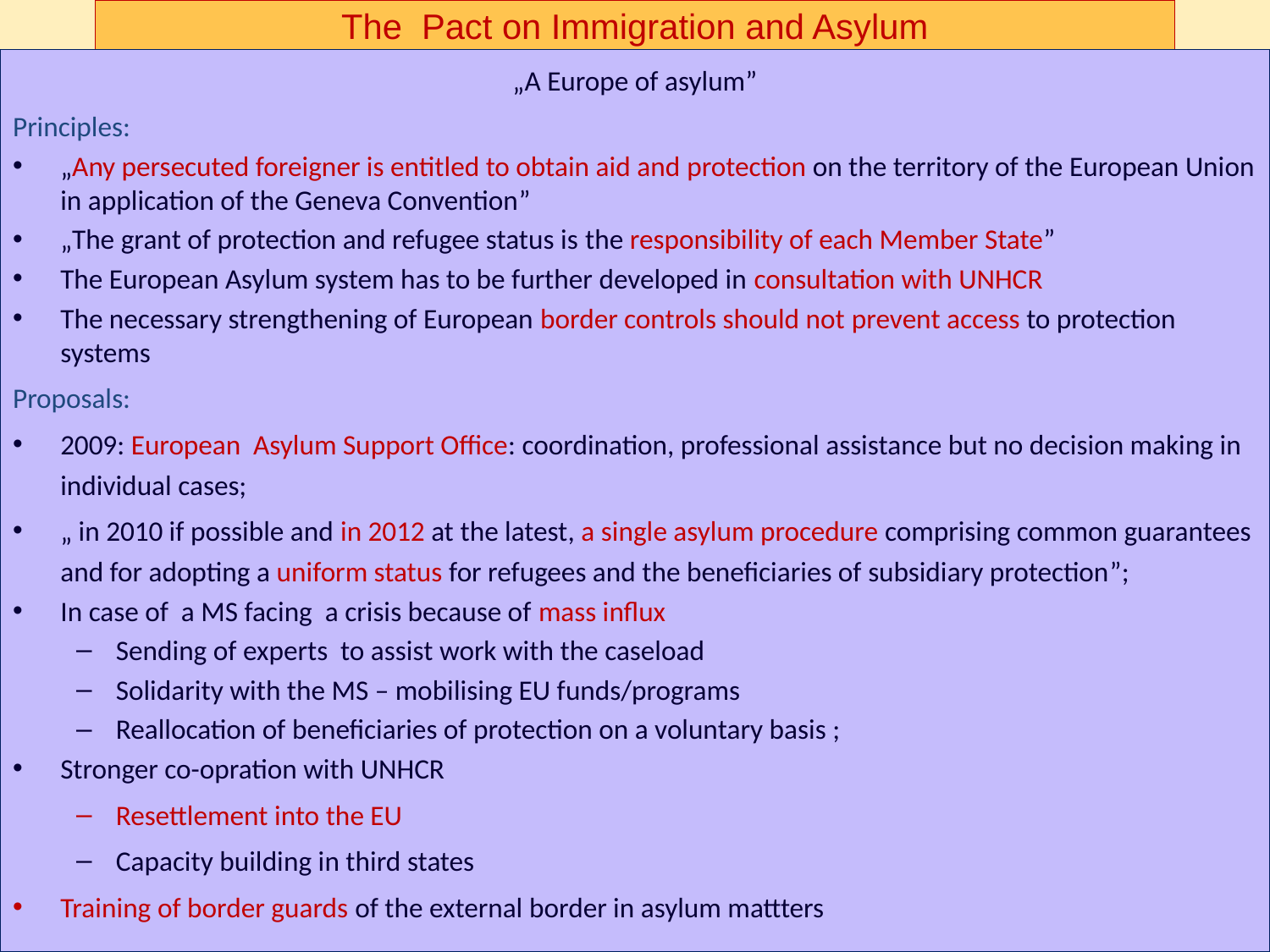

# The  Pact on Immigration and Asylum
„A Europe of asylum”
Principles:
„Any persecuted foreigner is entitled to obtain aid and protection on the territory of the European Union in application of the Geneva Convention”
„The grant of protection and refugee status is the responsibility of each Member State”
The European Asylum system has to be further developed in consultation with UNHCR
The necessary strengthening of European border controls should not prevent access to protection systems
Proposals:
2009: European  Asylum Support Office: coordination, professional assistance but no decision making in individual cases;
„ in 2010 if possible and in 2012 at the latest, a single asylum procedure comprising common guarantees and for adopting a uniform status for refugees and the beneficiaries of subsidiary protection”;
In case of  a MS facing  a crisis because of mass influx
Sending of experts  to assist work with the caseload
Solidarity with the MS – mobilising EU funds/programs
Reallocation of beneficiaries of protection on a voluntary basis ;
Stronger co-opration with UNHCR
Resettlement into the EU
Capacity building in third states
Training of border guards of the external border in asylum mattters